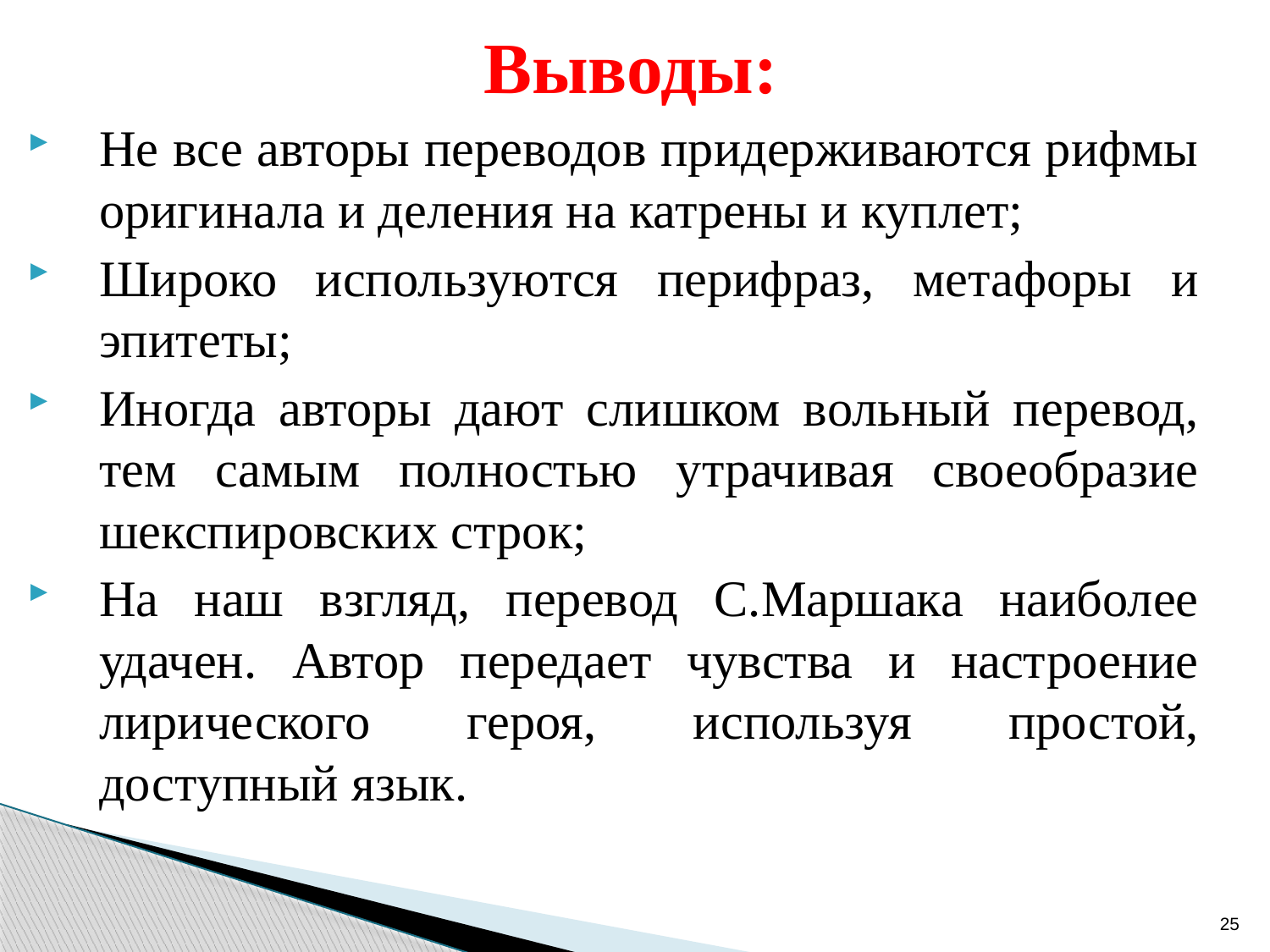

# Выводы:
Не все авторы переводов придерживаются рифмы оригинала и деления на катрены и куплет;
Широко используются перифраз, метафоры и эпитеты;
Иногда авторы дают слишком вольный перевод, тем самым полностью утрачивая своеобразие шекспировских строк;
На наш взгляд, перевод С.Маршака наиболее удачен. Автор передает чувства и настроение лирического героя, используя простой, доступный язык.
25